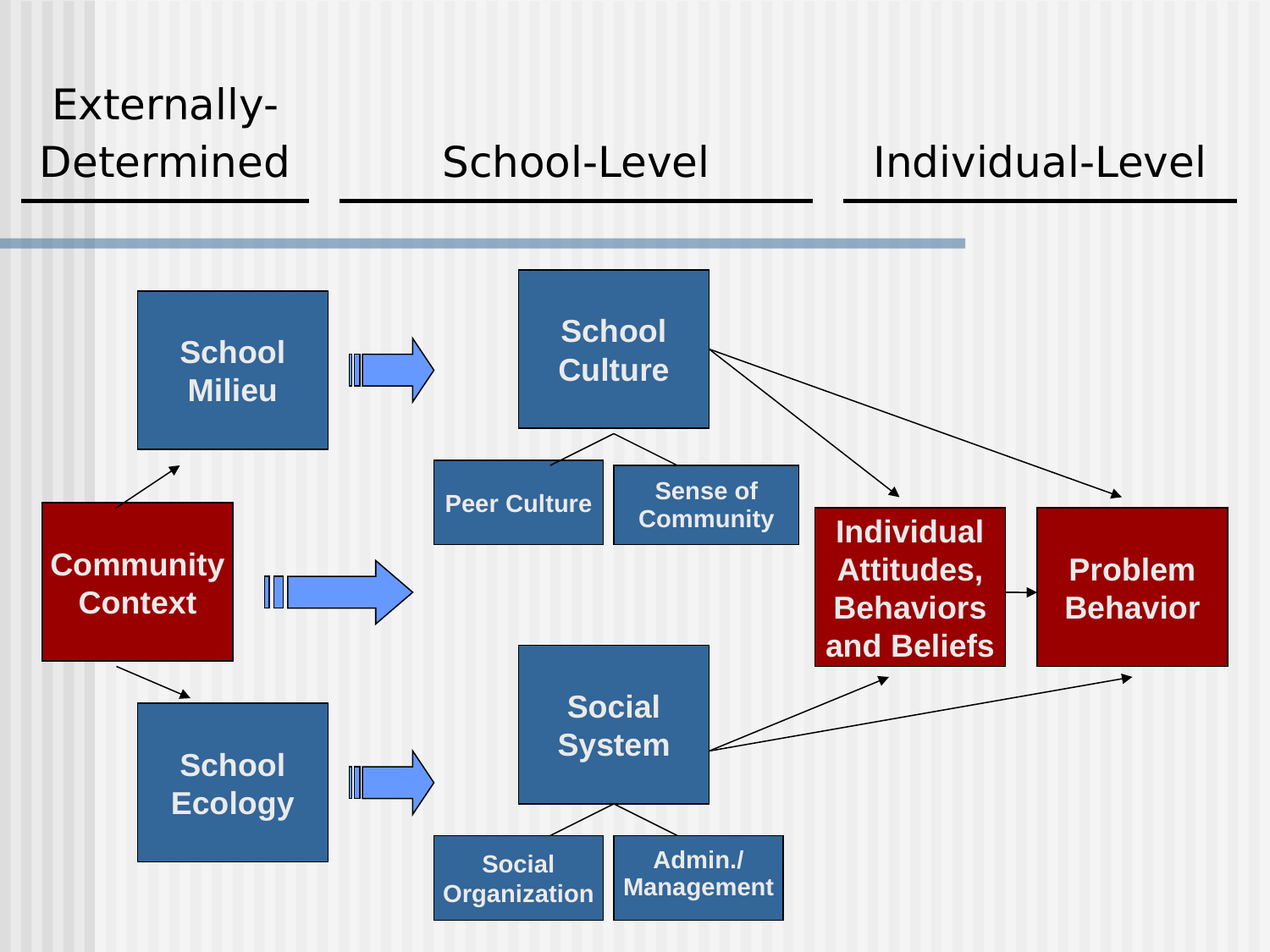

| Externally- Determined |  | School-Level |  | Individual-Level |
| --- | --- | --- | --- | --- |
School Culture
School Milieu

Peer Culture

Sense of Community
Community Context
Individual Attitudes, Behaviors and Beliefs
Problem Behavior

Social System

School Ecology

Social Organization
Admin./
Management